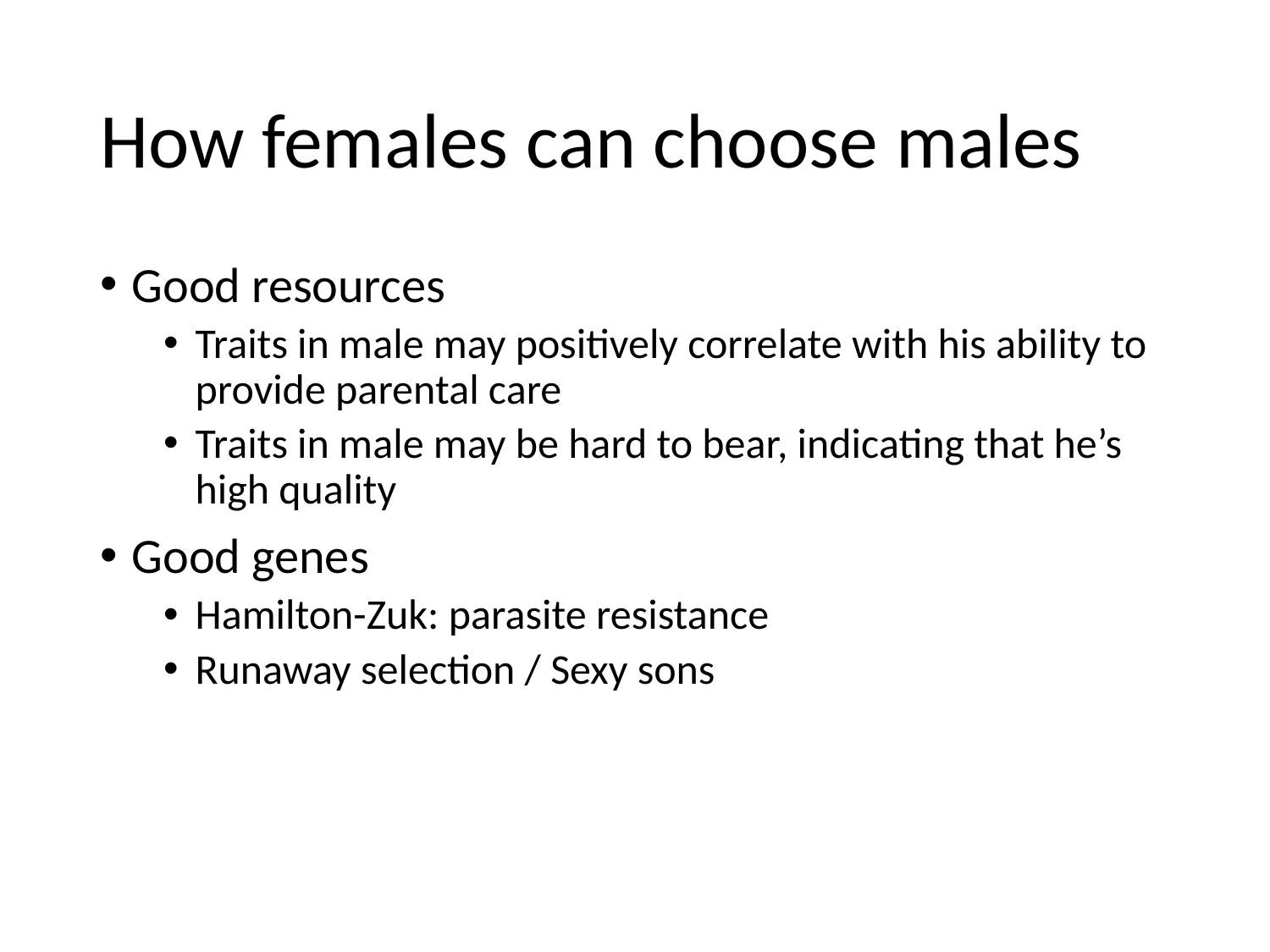

# How females can choose males
Good resources
Traits in male may positively correlate with his ability to provide parental care
Traits in male may be hard to bear, indicating that he’s high quality
Good genes
Hamilton-Zuk: parasite resistance
Runaway selection / Sexy sons